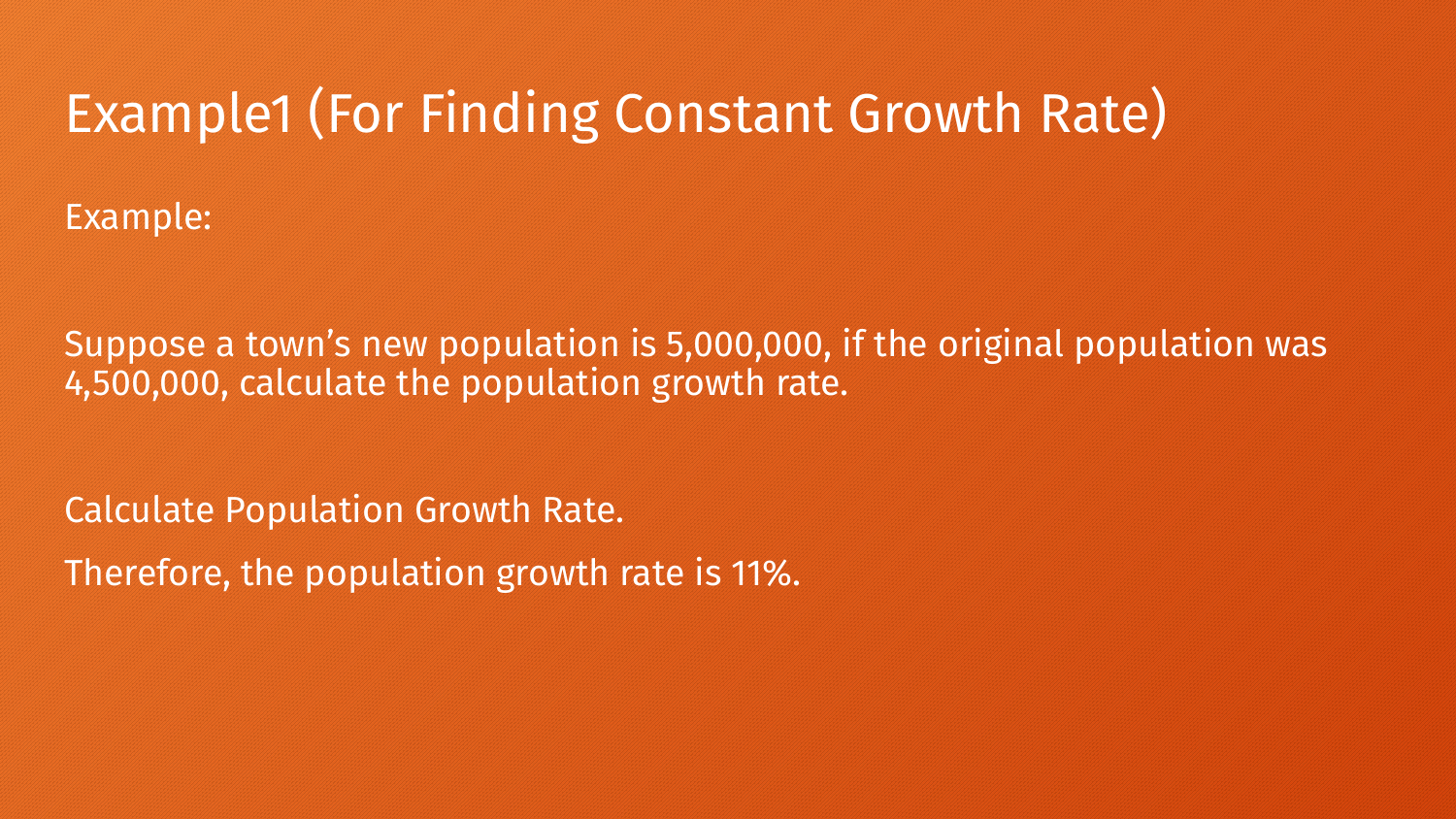

# Example1 (For Finding Constant Growth Rate)
Example:

Suppose a town’s new population is 5,000,000, if the original population was 4,500,000, calculate the population growth rate.

Calculate Population Growth Rate.
Therefore, the population growth rate is 11%.